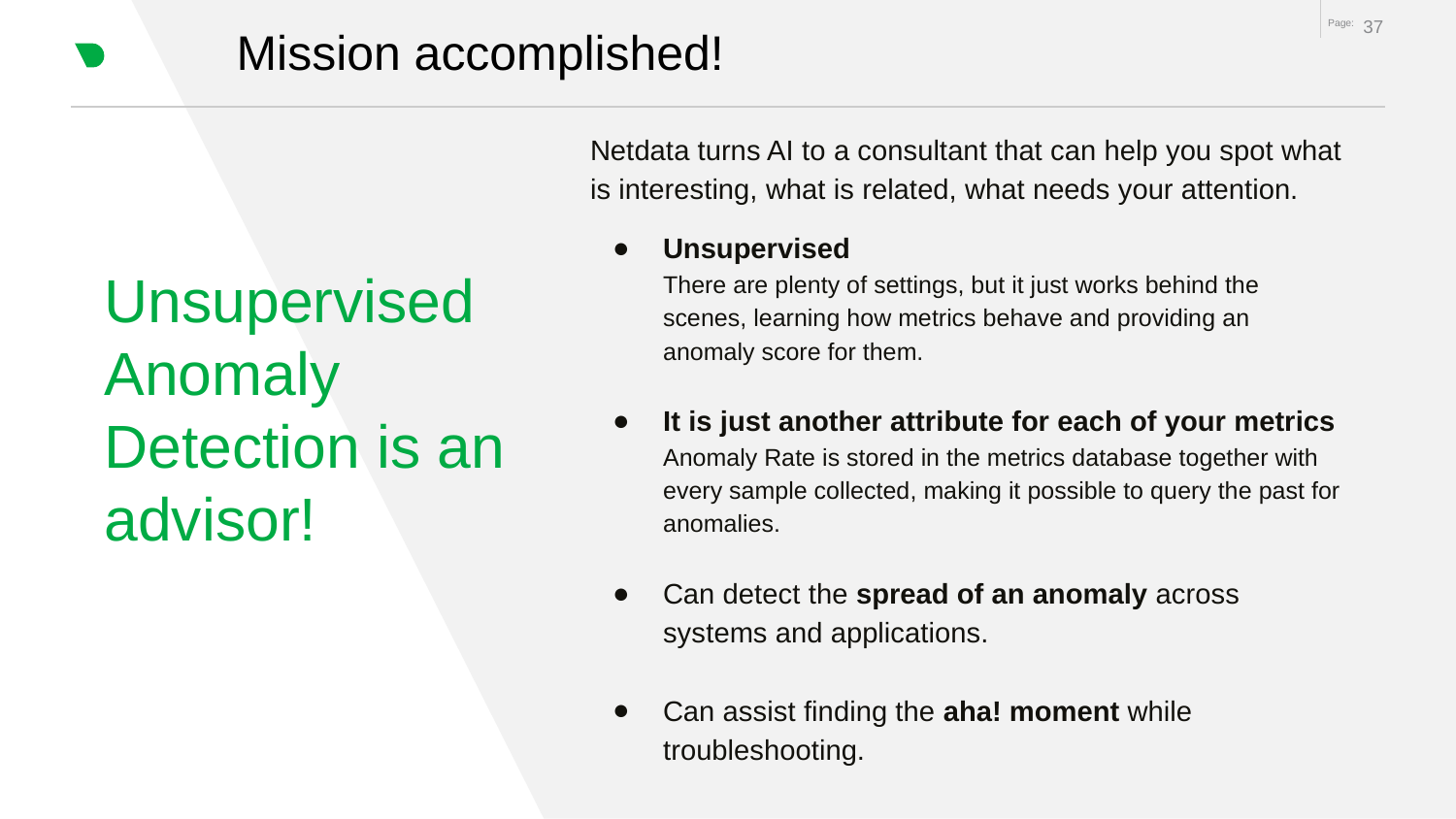

37
# Mission accomplished!

Netdata turns AI to a consultant that can help you spot what is interesting, what is related, what needs your attention.
Unsupervised
There are plenty of settings, but it just works behind the scenes, learning how metrics behave and providing an anomaly score for them.
It is just another attribute for each of your metrics
Anomaly Rate is stored in the metrics database together with every sample collected, making it possible to query the past for anomalies.
Can detect the spread of an anomaly across systems and applications.
Can assist finding the aha! moment while troubleshooting.
Unsupervised Anomaly Detection is an advisor!